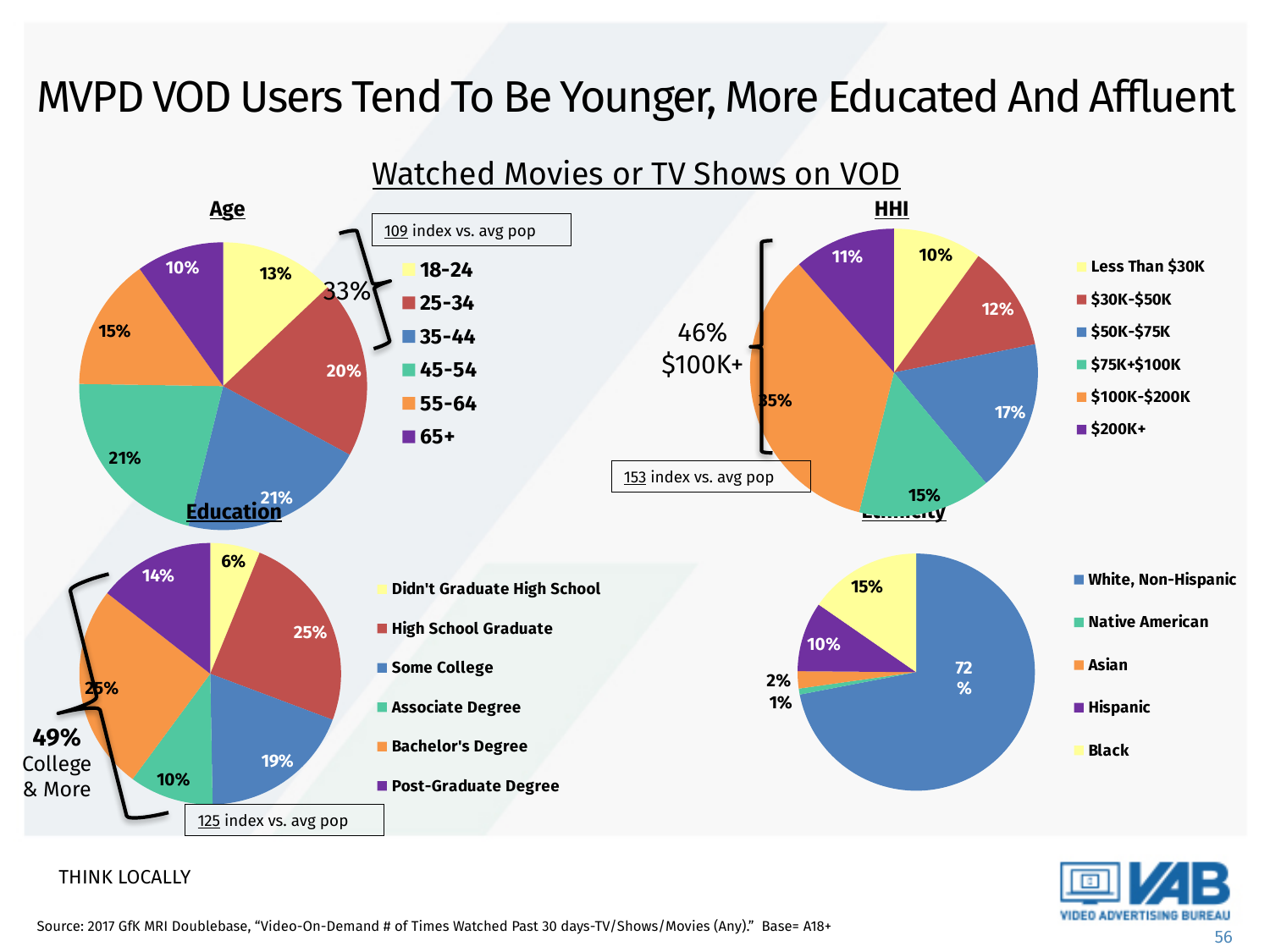

MVPD VOD Users Tend To Be Younger, More Educated And Affluent
Watched Movies or TV Shows on VOD
Age
HHI

### Chart

| Category | Sales |
|---|---|
| Less Than $30K | 0.0999 |
| $30K-$50K | 0.1185 |
| $50K-$75K | 0.1711 |
| $75K+$100K | 0.1495 |
| $100K-$200K | 0.3466 |
| $200K+ | 0.1145 |

### Chart

| Category | Sales |
|---|---|
| 18-24 | 0.1293 |
| 25-34 | 0.1998 |
| 35-44 | 0.2097 |
| 45-54 | 0.2137 |
| 55-64 | 0.1491 |
| 65+ | 0.0984 |
109 index vs. avg pop

33%
46%
$100K+
153 index vs. avg pop
Ethnicity
Education

### Chart

| Category | Sales |
|---|---|
| White, Non-Hispanic | 0.7219 |
| Native American | 0.0081 |
| Asian | 0.0236 |
| Hispanic | 0.0955 |
| Black | 0.154 |

### Chart

| Category | Sales |
|---|---|
| Didn't Graduate High School | 0.0617 |
| High School Graduate | 0.2456 |
| Some College | 0.1898 |
| Associate Degree | 0.104 |
| Bachelor's Degree | 0.2546 |
| Post-Graduate Degree | 0.1443 |
49%
College & More
125 index vs. avg pop
THINK LOCALLY
Source: 2017 GfK MRI Doublebase, “Video-On-Demand # of Times Watched Past 30 days-TV/Shows/Movies (Any).”  Base= A18+